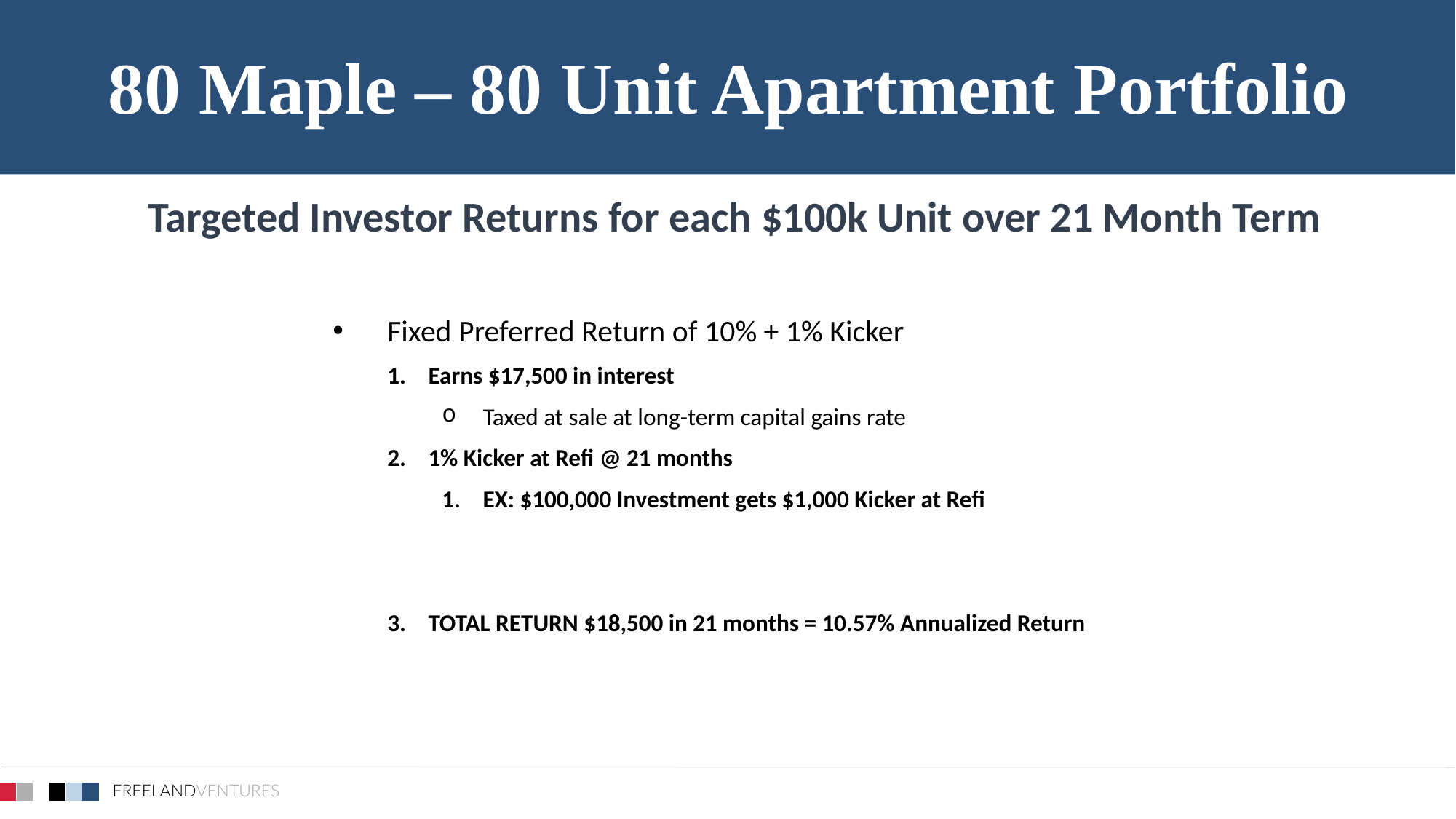

80 Maple – 80 Unit Apartment Portfolio
Targeted Investor Returns for each $100k Unit over 21 Month Term
Fixed Preferred Return of 10% + 1% Kicker
Earns $17,500 in interest
Taxed at sale at long-term capital gains rate
1% Kicker at Refi @ 21 months
EX: $100,000 Investment gets $1,000 Kicker at Refi

TOTAL RETURN $18,500 in 21 months = 10.57% Annualized Return